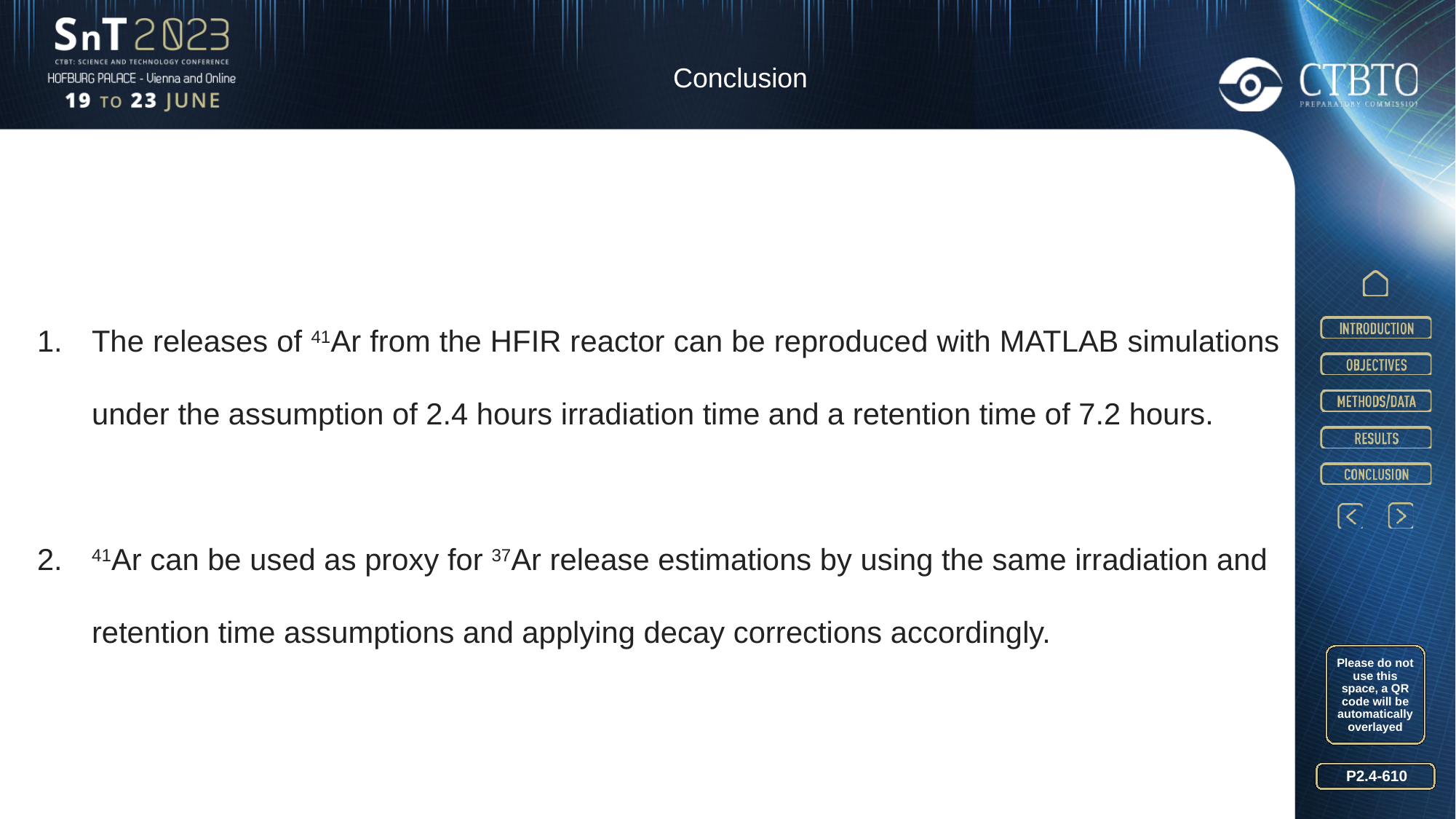

Conclusion
The releases of 41Ar from the HFIR reactor can be reproduced with MATLAB simulations under the assumption of 2.4 hours irradiation time and a retention time of 7.2 hours.

41Ar can be used as proxy for 37Ar release estimations by using the same irradiation and retention time assumptions and applying decay corrections accordingly.
Please do not use this space, a QR code will be automatically overlayed
P2.4-610